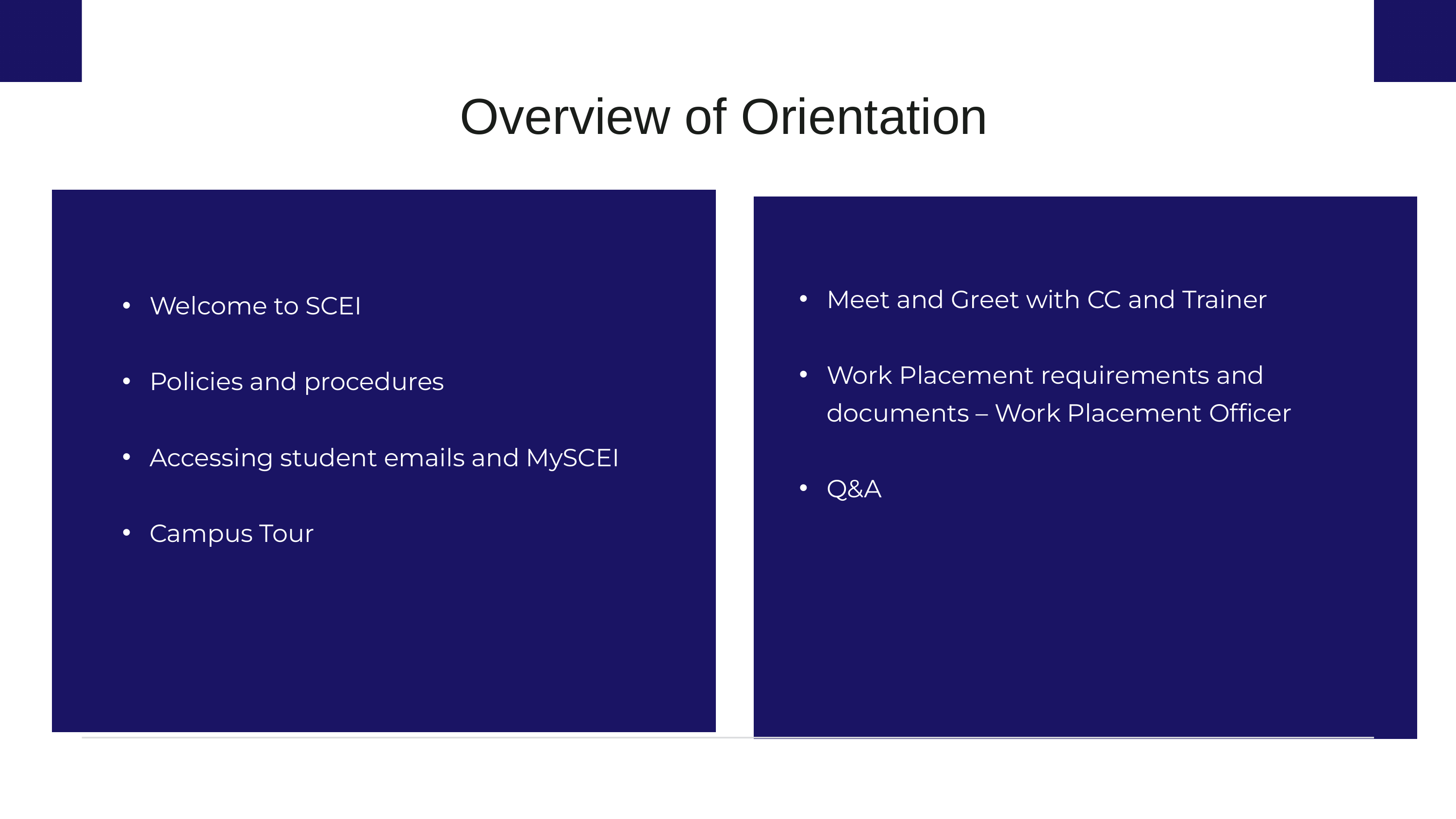

Overview of Orientation

Meet and Greet with CC and Trainer

Work Placement requirements and documents – Work Placement Officer

Q&A

Welcome to SCEI

Policies and procedures

Accessing student emails and MySCEI

Campus Tour